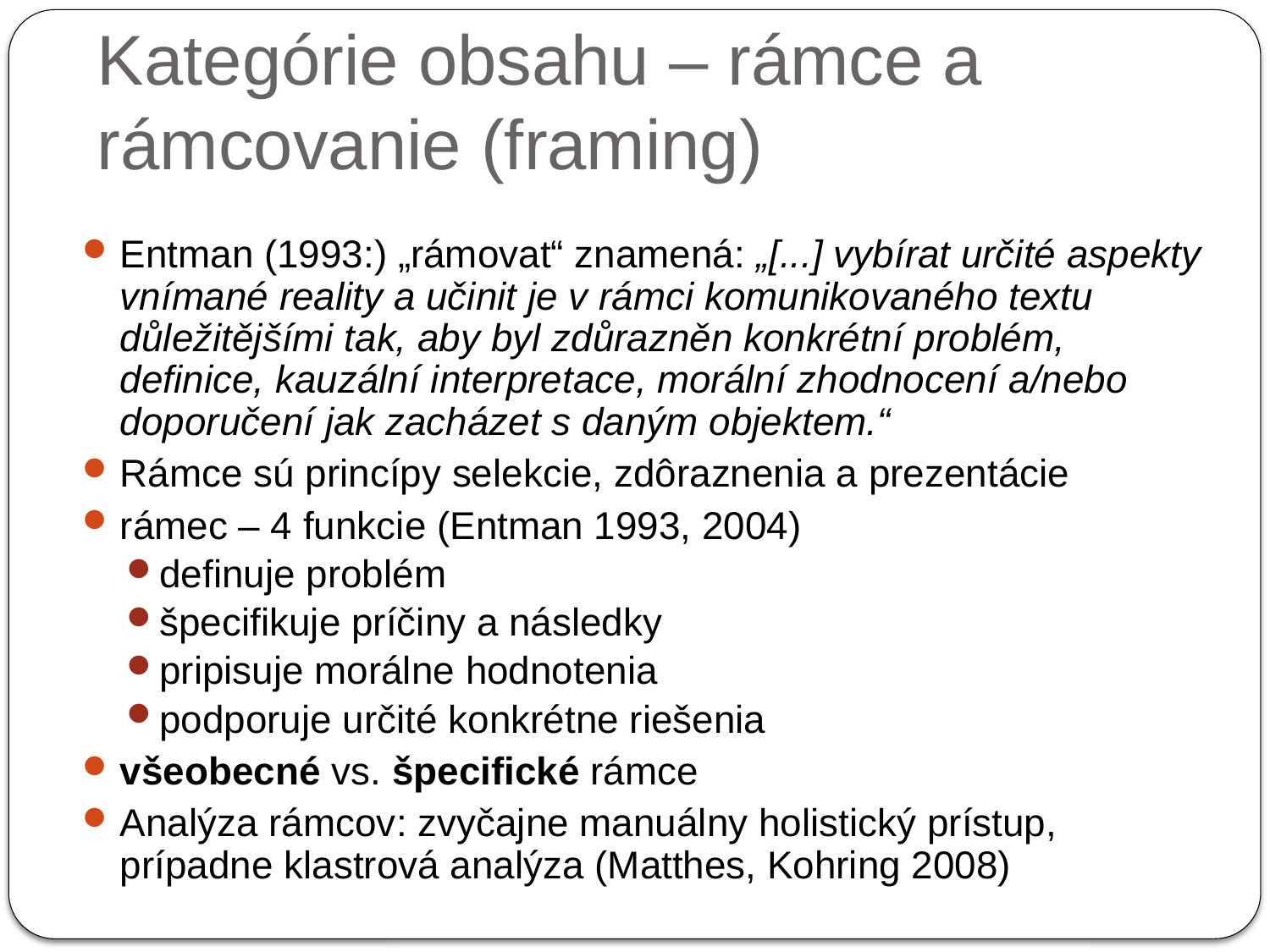

# Kategórie obsahu – rámce a rámcovanie (framing)
Entman (1993:) „rámovat“ znamená: „[...] vybírat určité aspekty vnímané reality a učinit je v rámci komunikovaného textu důležitějšími tak, aby byl zdůrazněn konkrétní problém, definice, kauzální interpretace, morální zhodnocení a/nebo doporučení jak zacházet s daným objektem.“
Rámce sú princípy selekcie, zdôraznenia a prezentácie
rámec – 4 funkcie (Entman 1993, 2004)
definuje problém
špecifikuje príčiny a následky
pripisuje morálne hodnotenia
podporuje určité konkrétne riešenia
všeobecné vs. špecifické rámce
Analýza rámcov: zvyčajne manuálny holistický prístup, prípadne klastrová analýza (Matthes, Kohring 2008)